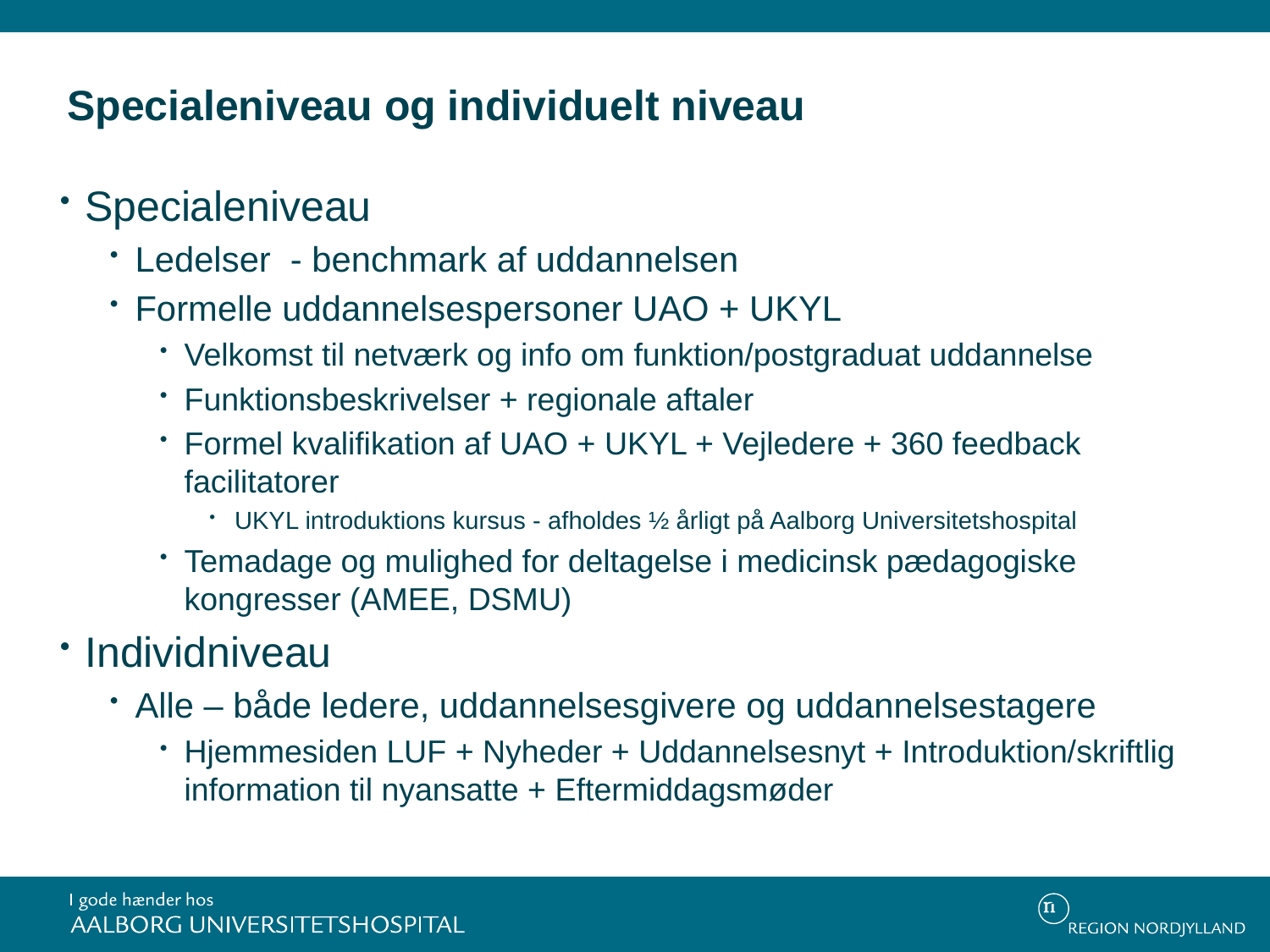

# Specialeniveau og individuelt niveau
Specialeniveau
Ledelser  - benchmark af uddannelsen
Formelle uddannelsespersoner UAO + UKYL
Velkomst til netværk og info om funktion/postgraduat uddannelse
Funktionsbeskrivelser + regionale aftaler
Formel kvalifikation af UAO + UKYL + Vejledere + 360 feedback facilitatorer
UKYL introduktions kursus - afholdes ½ årligt på Aalborg Universitetshospital
Temadage og mulighed for deltagelse i medicinsk pædagogiske kongresser (AMEE, DSMU)
Individniveau
Alle – både ledere, uddannelsesgivere og uddannelsestagere
Hjemmesiden LUF + Nyheder + Uddannelsesnyt + Introduktion/skriftlig information til nyansatte + Eftermiddagsmøder